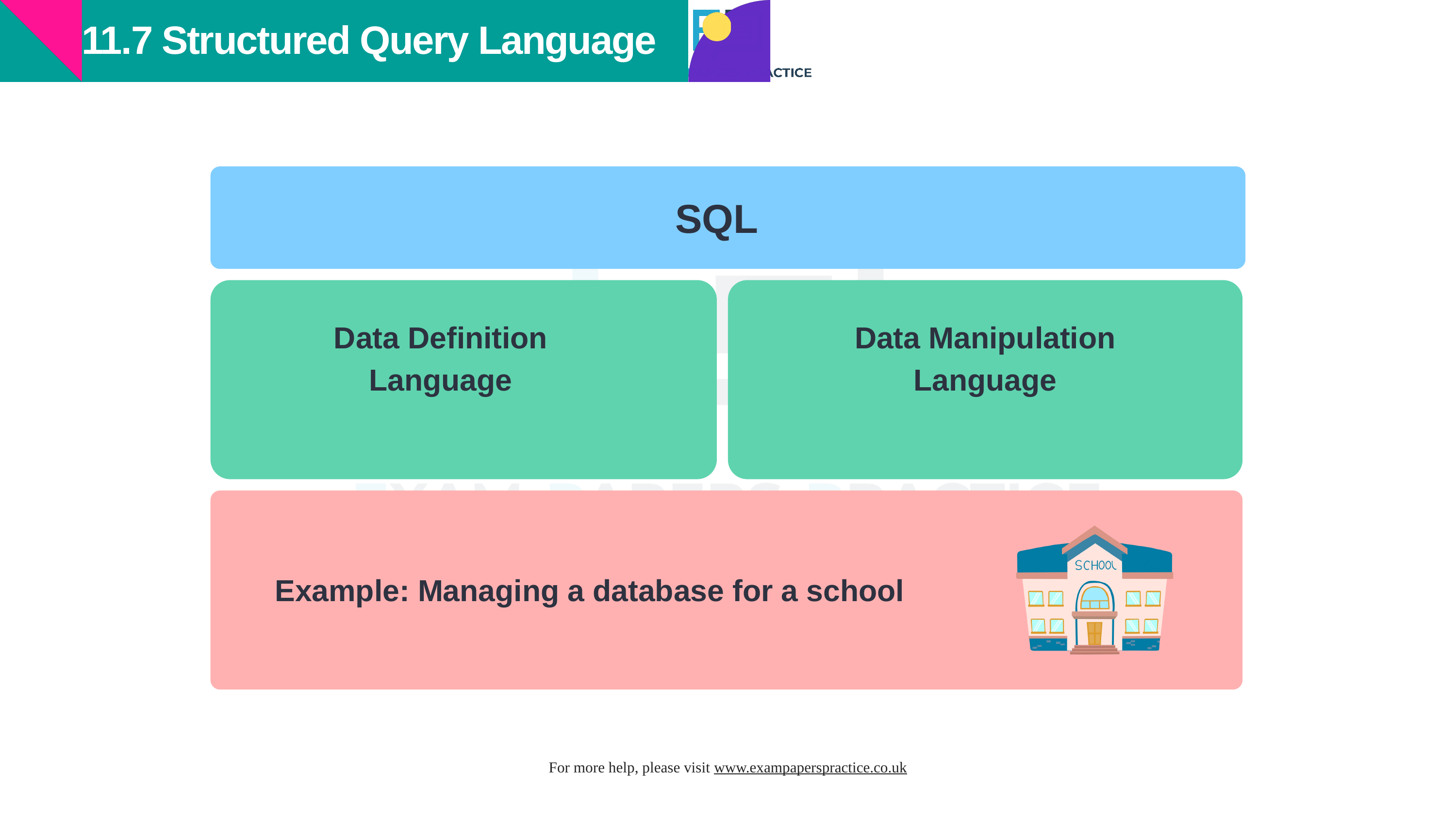

11.7 Structured Query Language

SQL

Data Definition Language
Data Manipulation Language

Example: Managing a database for a school